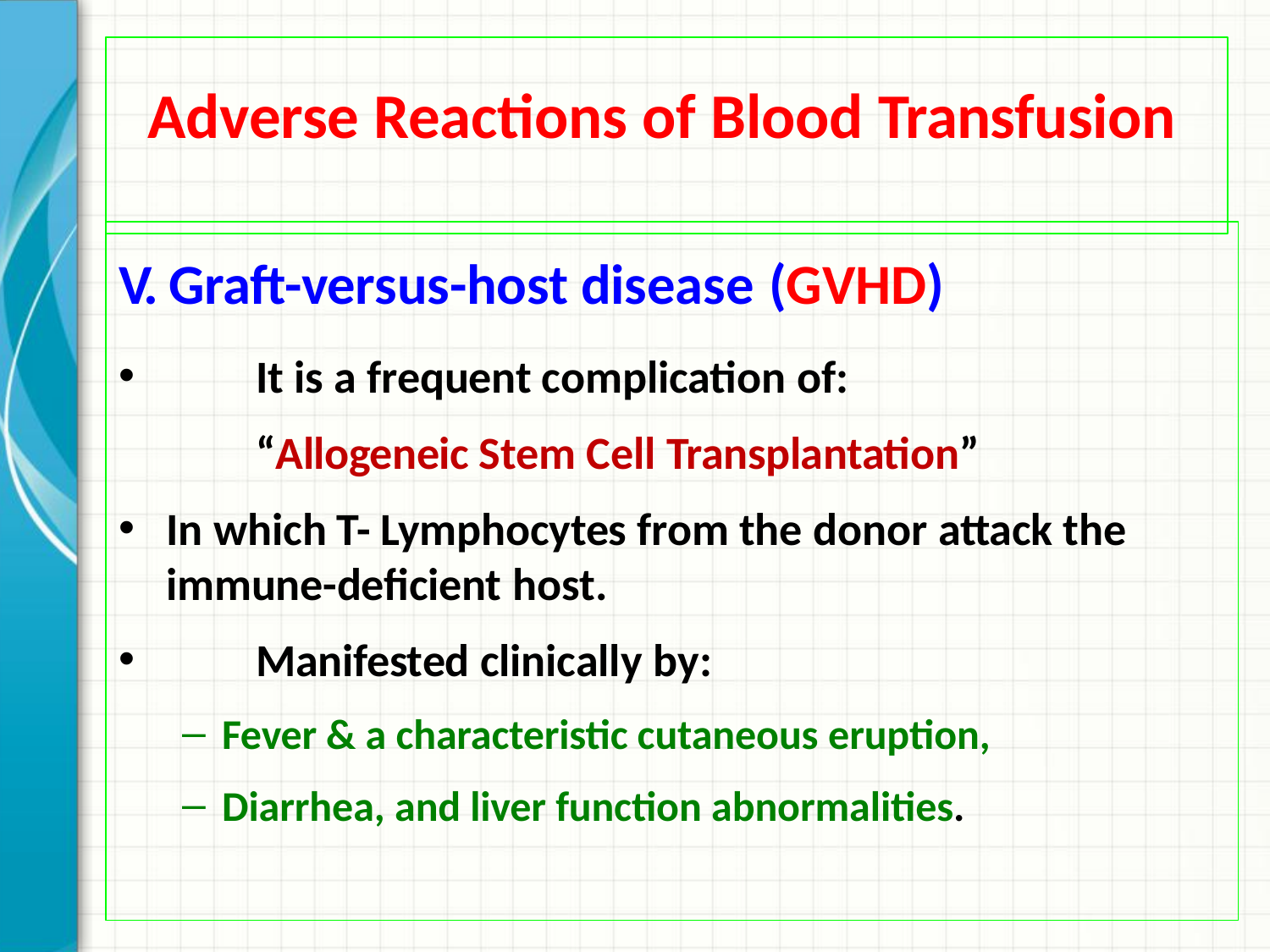

# Adverse Reactions of Blood Transfusion
V. Graft-versus-host disease (GVHD)
It is a frequent complication of:  “Allogeneic Stem Cell Transplantation”
In which T- Lymphocytes from the donor attack the  immune-deficient host.
Manifested clinically by:
Fever & a characteristic cutaneous eruption,
Diarrhea, and liver function abnormalities.